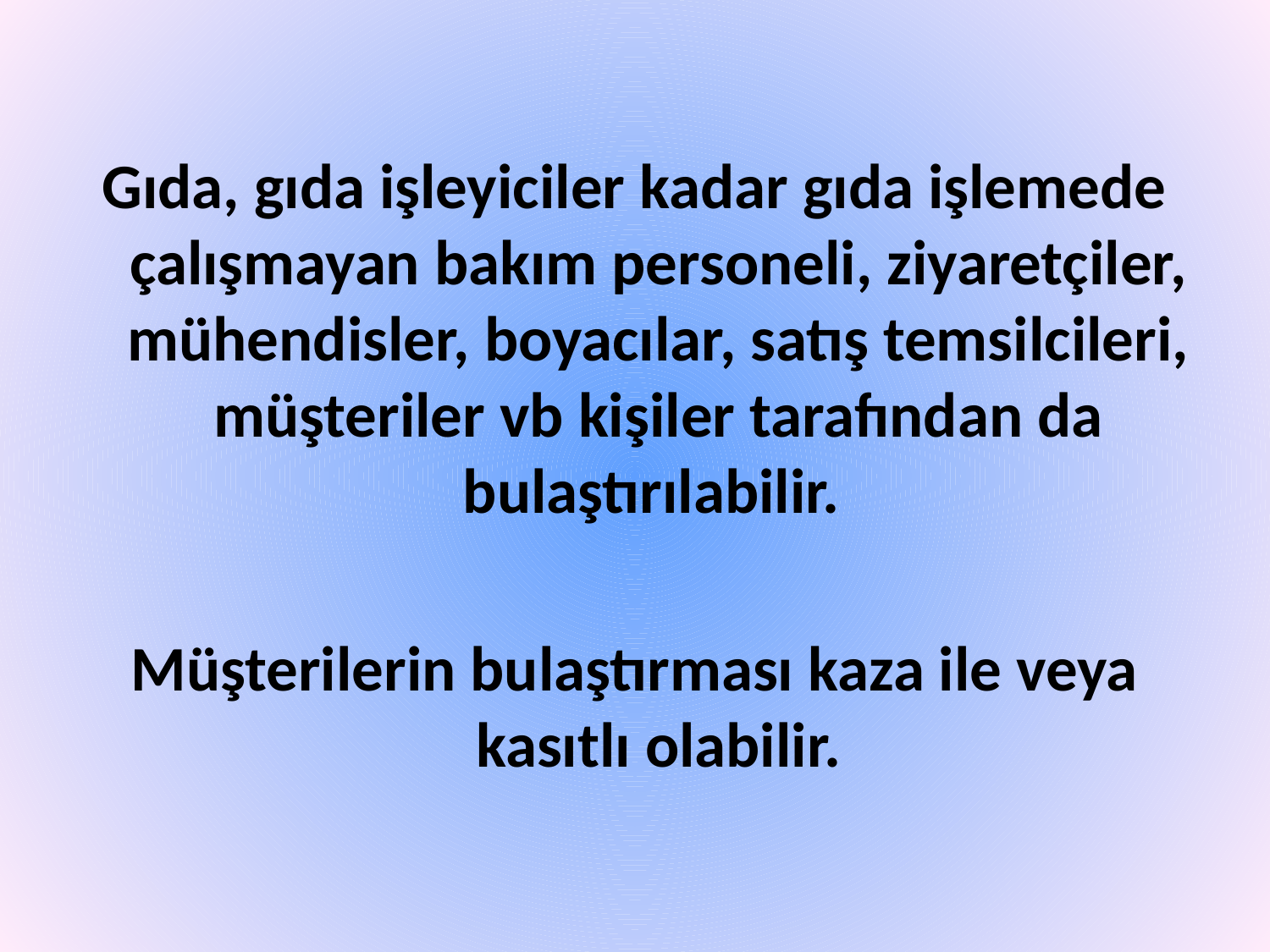

Gıda, gıda işleyiciler kadar gıda işlemede çalışmayan bakım personeli, ziyaretçiler, mühendisler, boyacılar, satış temsilcileri, müşteriler vb kişiler tarafından da bulaştırılabilir.

Müşterilerin bulaştırması kaza ile veya kasıtlı olabilir.